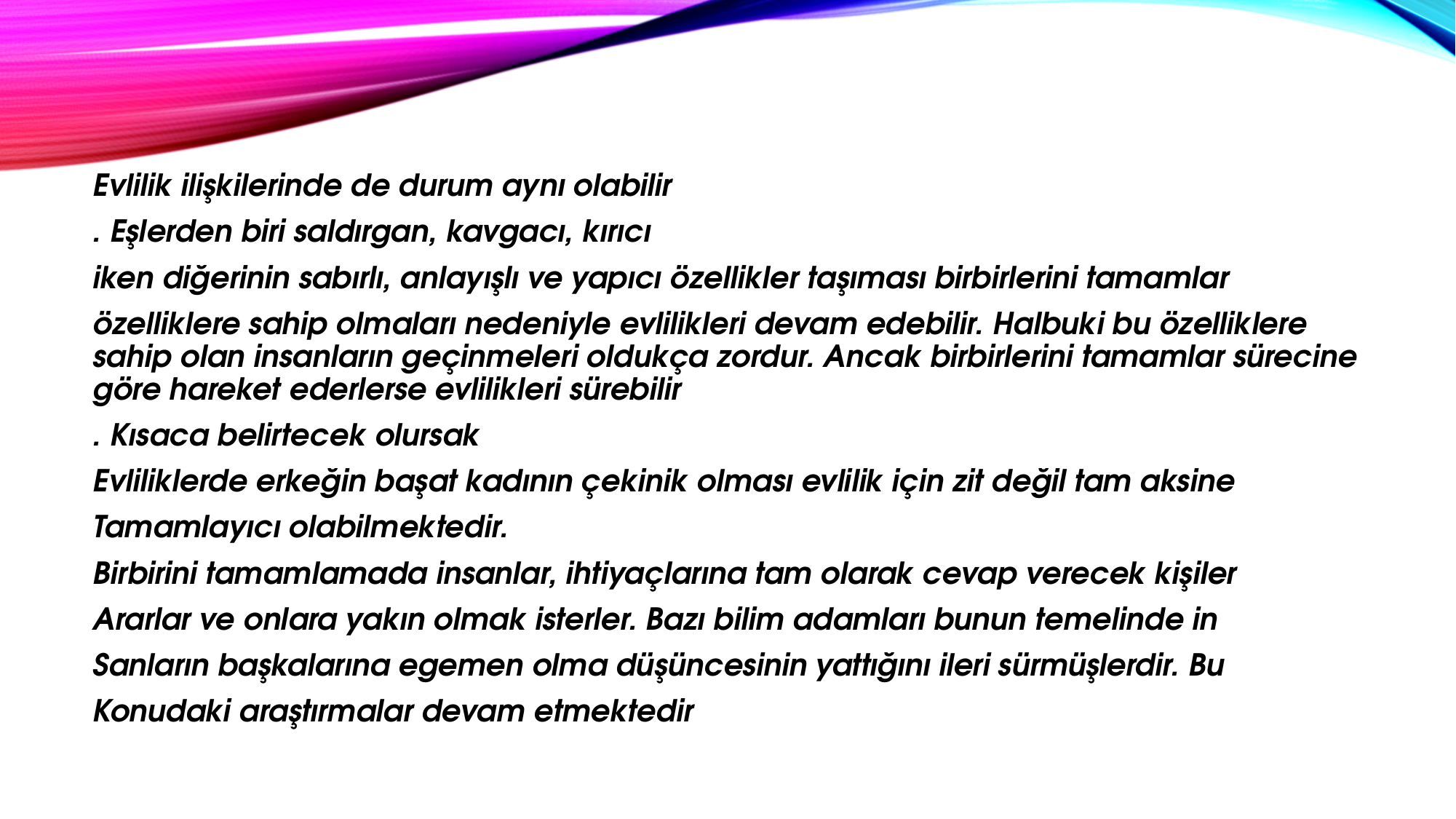

Evlilik ilişkilerinde de durum aynı olabilir
. Eşlerden biri saldırgan, kavgacı, kırıcı
iken diğerinin sabırlı, anlayışlı ve yapıcı özellikler taşıması birbirlerini tamamlar
özelliklere sahip olmaları nedeniyle evlilikleri devam edebilir. Halbuki bu özelliklere sahip olan insanların geçinmeleri oldukça zordur. Ancak birbirlerini tamamlar sürecine göre hareket ederlerse evlilikleri sürebilir
. Kısaca belirtecek olursak
Evliliklerde erkeğin başat kadının çekinik olması evlilik için zit değil tam aksine
Tamamlayıcı olabilmektedir.
Birbirini tamamlamada insanlar, ihtiyaçlarına tam olarak cevap verecek kişiler
Ararlar ve onlara yakın olmak isterler. Bazı bilim adamları bunun temelinde in
Sanların başkalarına egemen olma düşüncesinin yattığını ileri sürmüşlerdir. Bu
Konudaki araştırmalar devam etmektedir